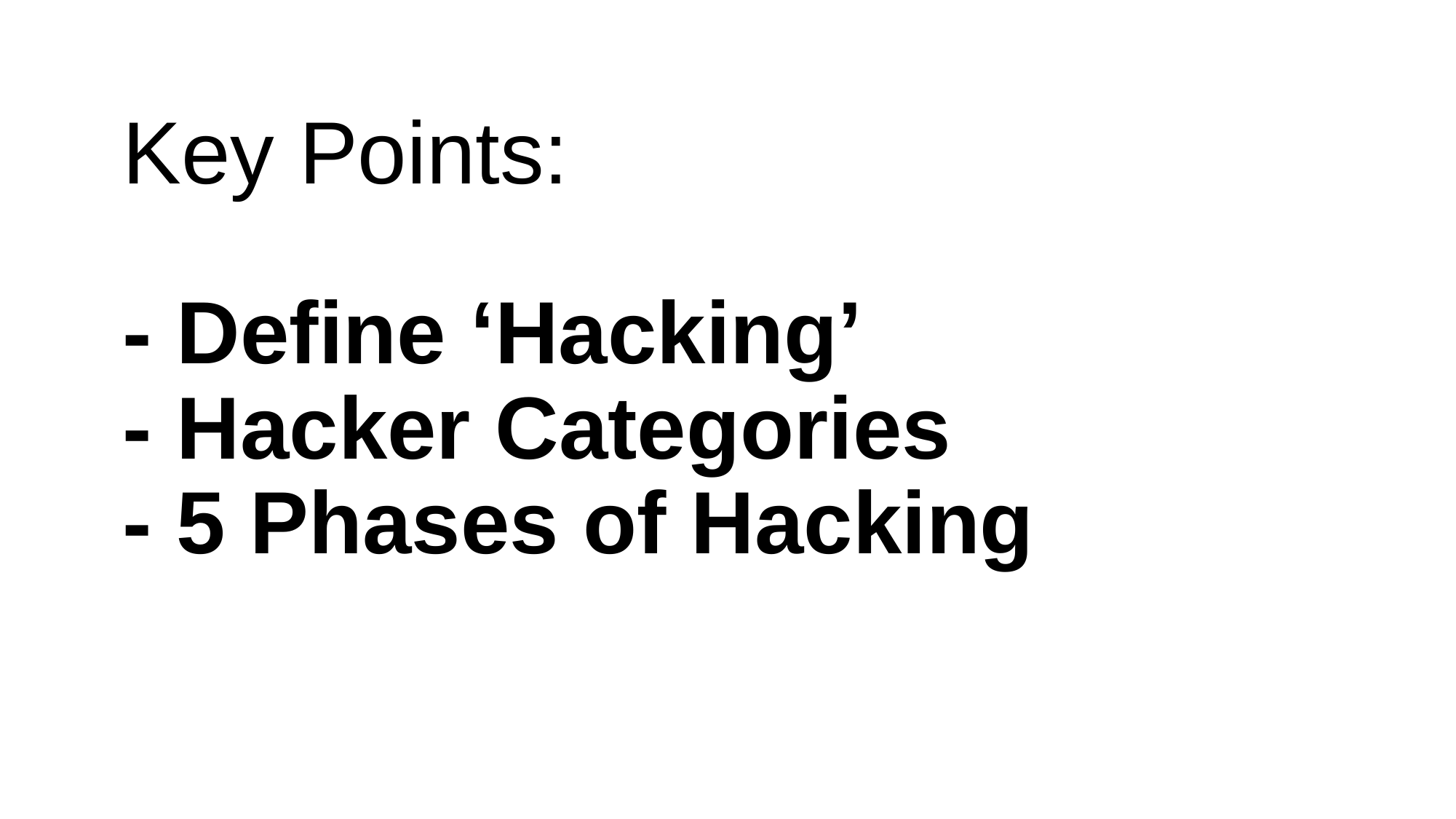

# Key Points: - Define ‘Hacking’ - Hacker Categories - 5 Phases of Hacking